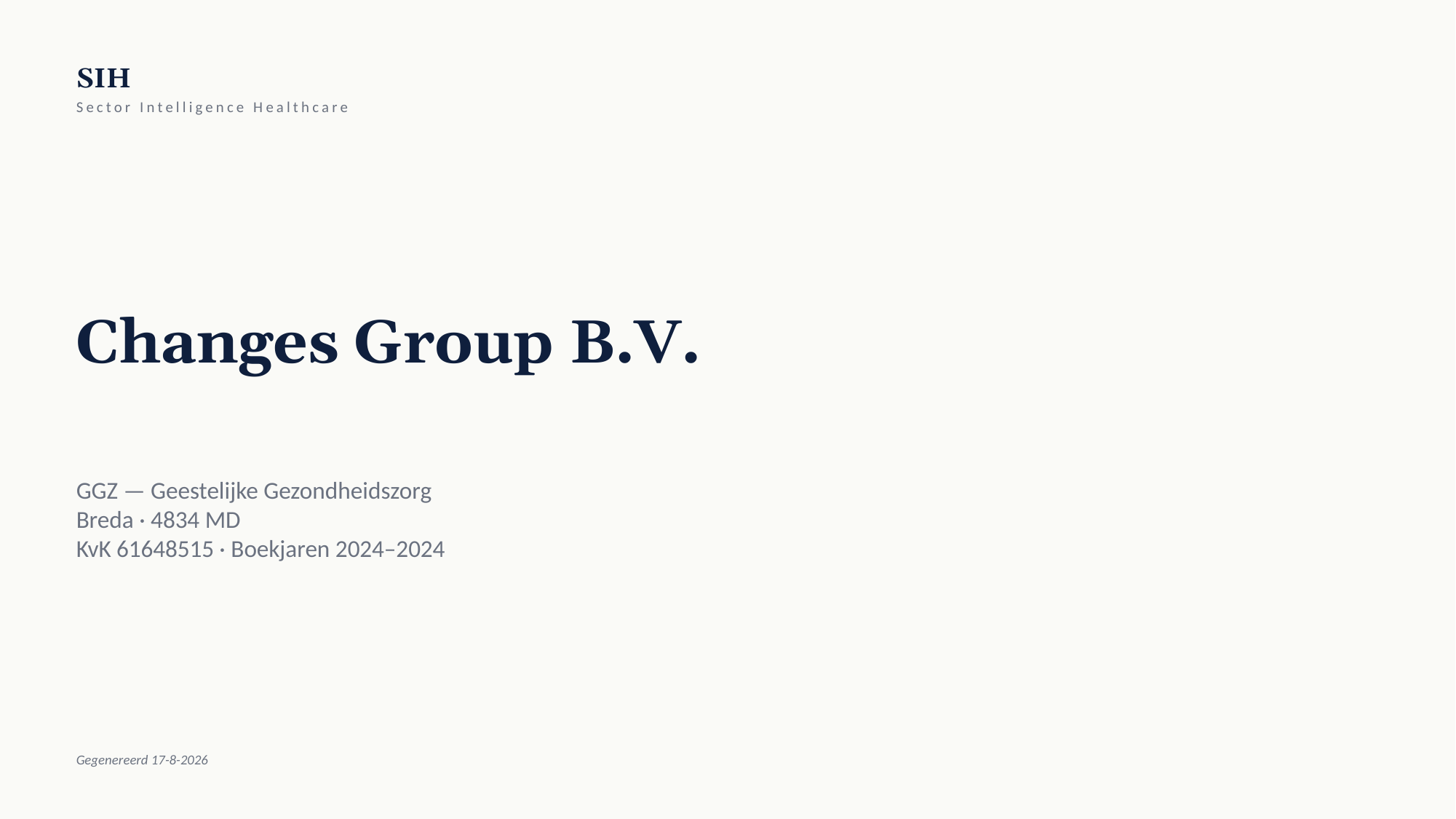

SIH
Sector Intelligence Healthcare
Changes Group B.V.
GGZ — Geestelijke Gezondheidszorg
Breda · 4834 MD
KvK 61648515 · Boekjaren 2024–2024
Gegenereerd 17-8-2026